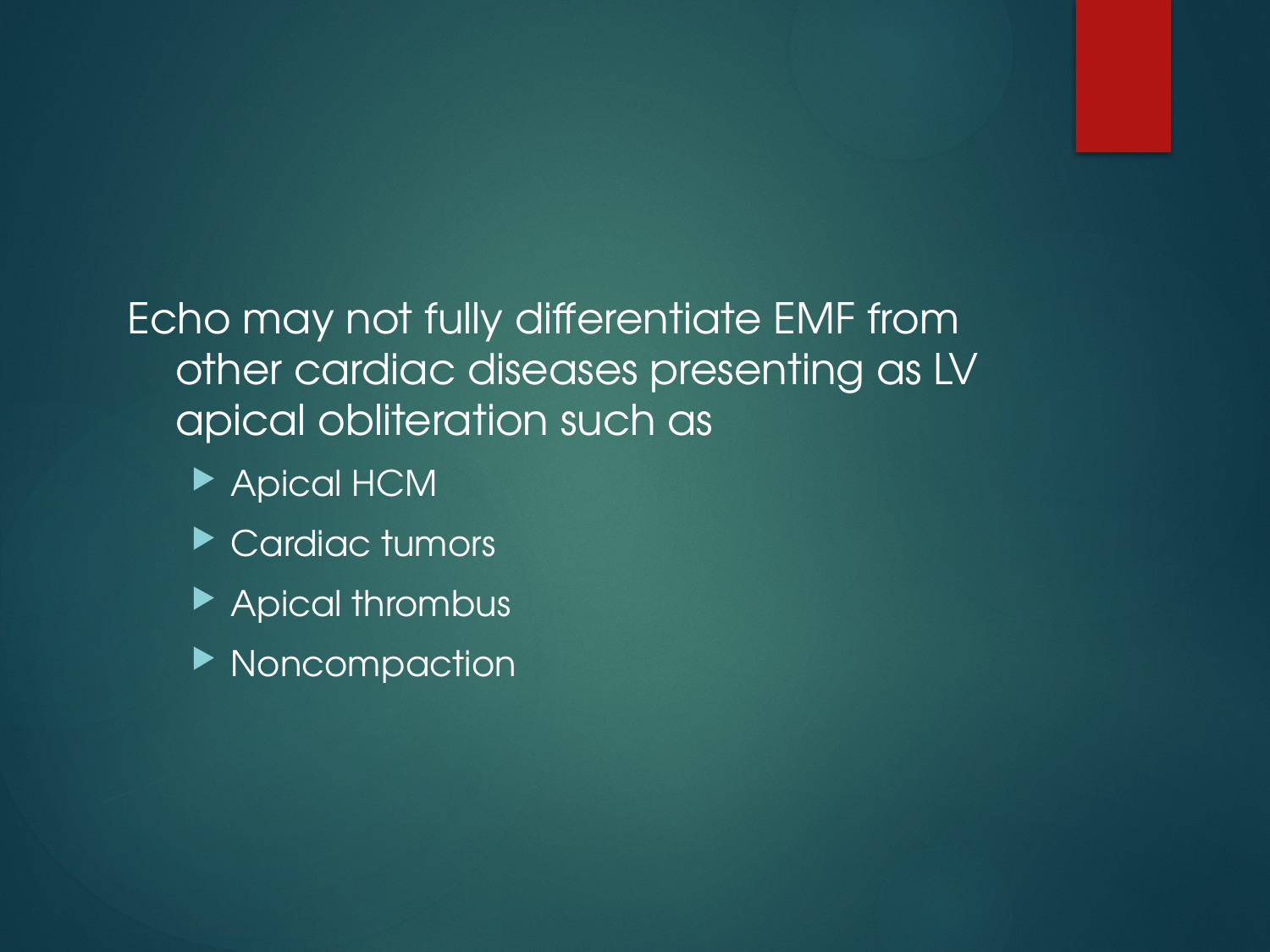

#
Echo may not fully differentiate EMF from other cardiac diseases presenting as LV apical obliteration such as
Apical HCM
Cardiac tumors
Apical thrombus
Noncompaction